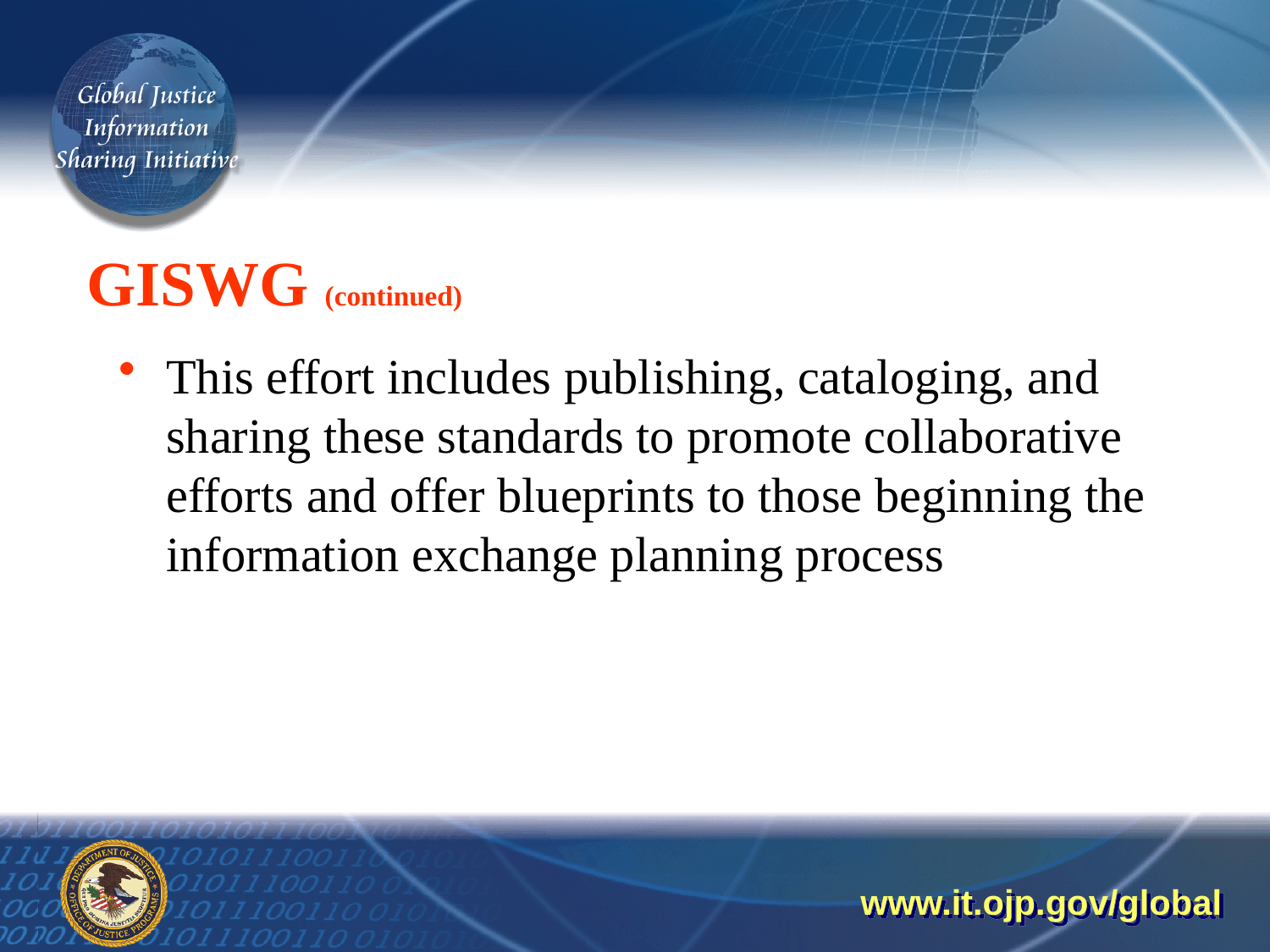

# GISWG (continued)
This effort includes publishing, cataloging, and sharing these standards to promote collaborative efforts and offer blueprints to those beginning the information exchange planning process